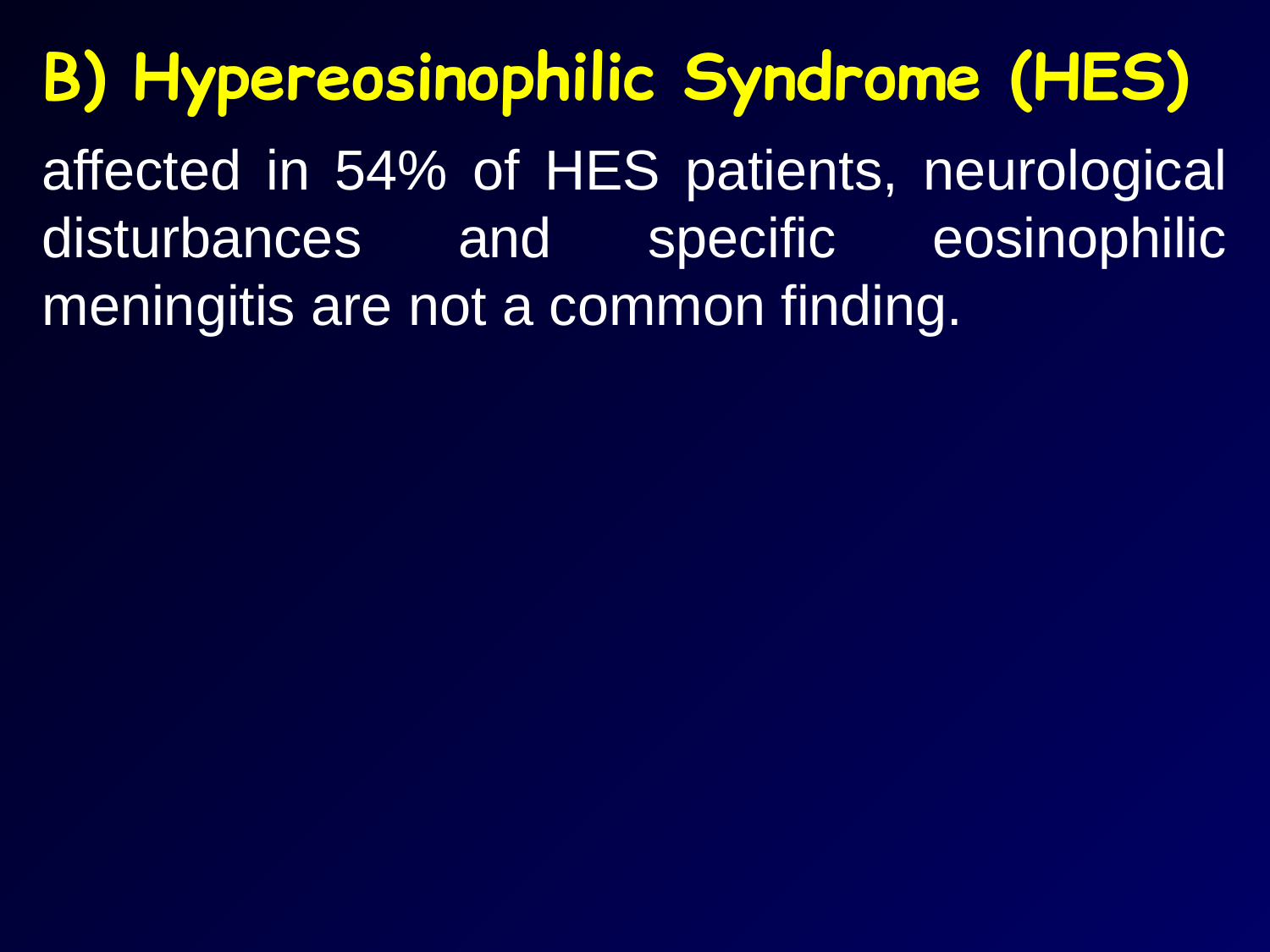

B) Hypereosinophilic Syndrome (HES)

affected in 54% of HES patients, neurological disturbances and specific eosinophilic meningitis are not a common finding.